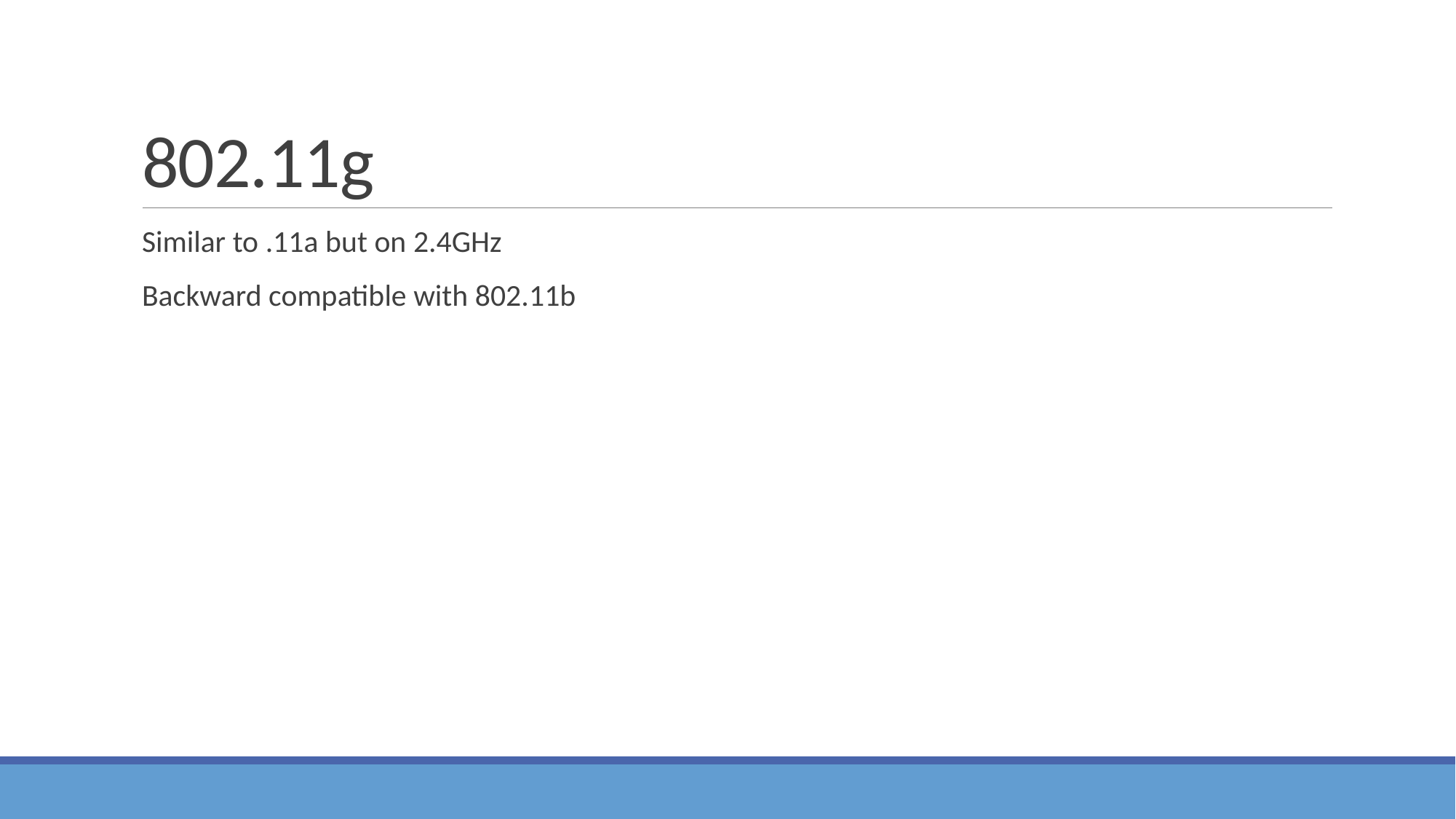

# 802.11g
Similar to .11a but on 2.4GHz
Backward compatible with 802.11b